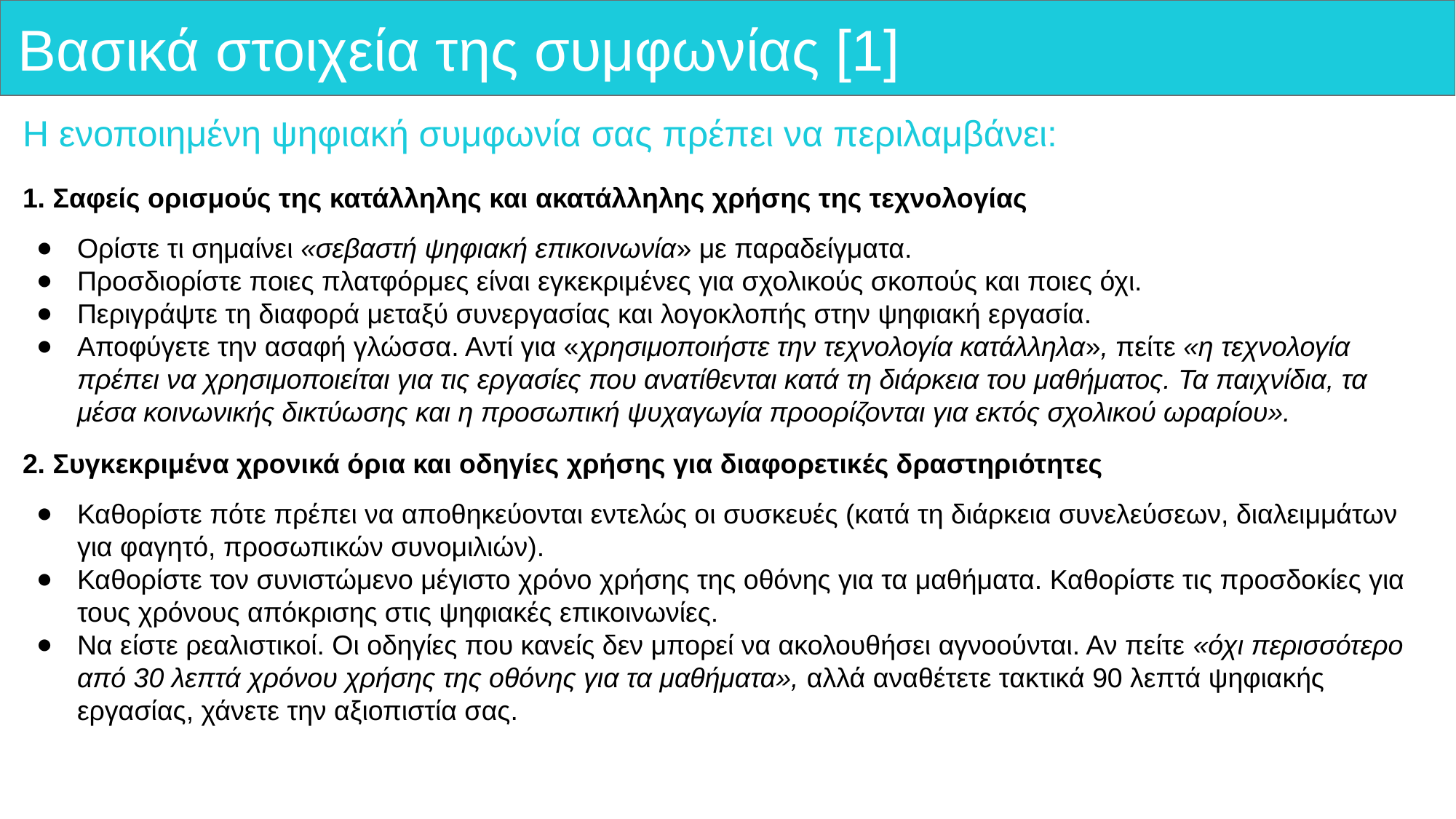

# Βασικά στοιχεία της συμφωνίας [1]
Η ενοποιημένη ψηφιακή συμφωνία σας πρέπει να περιλαμβάνει:
1. Σαφείς ορισμούς της κατάλληλης και ακατάλληλης χρήσης της τεχνολογίας
Ορίστε τι σημαίνει «σεβαστή ψηφιακή επικοινωνία» με παραδείγματα.
Προσδιορίστε ποιες πλατφόρμες είναι εγκεκριμένες για σχολικούς σκοπούς και ποιες όχι.
Περιγράψτε τη διαφορά μεταξύ συνεργασίας και λογοκλοπής στην ψηφιακή εργασία.
Αποφύγετε την ασαφή γλώσσα. Αντί για «χρησιμοποιήστε την τεχνολογία κατάλληλα», πείτε «η τεχνολογία πρέπει να χρησιμοποιείται για τις εργασίες που ανατίθενται κατά τη διάρκεια του μαθήματος. Τα παιχνίδια, τα μέσα κοινωνικής δικτύωσης και η προσωπική ψυχαγωγία προορίζονται για εκτός σχολικού ωραρίου».
2. Συγκεκριμένα χρονικά όρια και οδηγίες χρήσης για διαφορετικές δραστηριότητες
Καθορίστε πότε πρέπει να αποθηκεύονται εντελώς οι συσκευές (κατά τη διάρκεια συνελεύσεων, διαλειμμάτων για φαγητό, προσωπικών συνομιλιών).
Καθορίστε τον συνιστώμενο μέγιστο χρόνο χρήσης της οθόνης για τα μαθήματα. Καθορίστε τις προσδοκίες για τους χρόνους απόκρισης στις ψηφιακές επικοινωνίες.
Να είστε ρεαλιστικοί. Οι οδηγίες που κανείς δεν μπορεί να ακολουθήσει αγνοούνται. Αν πείτε «όχι περισσότερο από 30 λεπτά χρόνου χρήσης της οθόνης για τα μαθήματα», αλλά αναθέτετε τακτικά 90 λεπτά ψηφιακής εργασίας, χάνετε την αξιοπιστία σας.